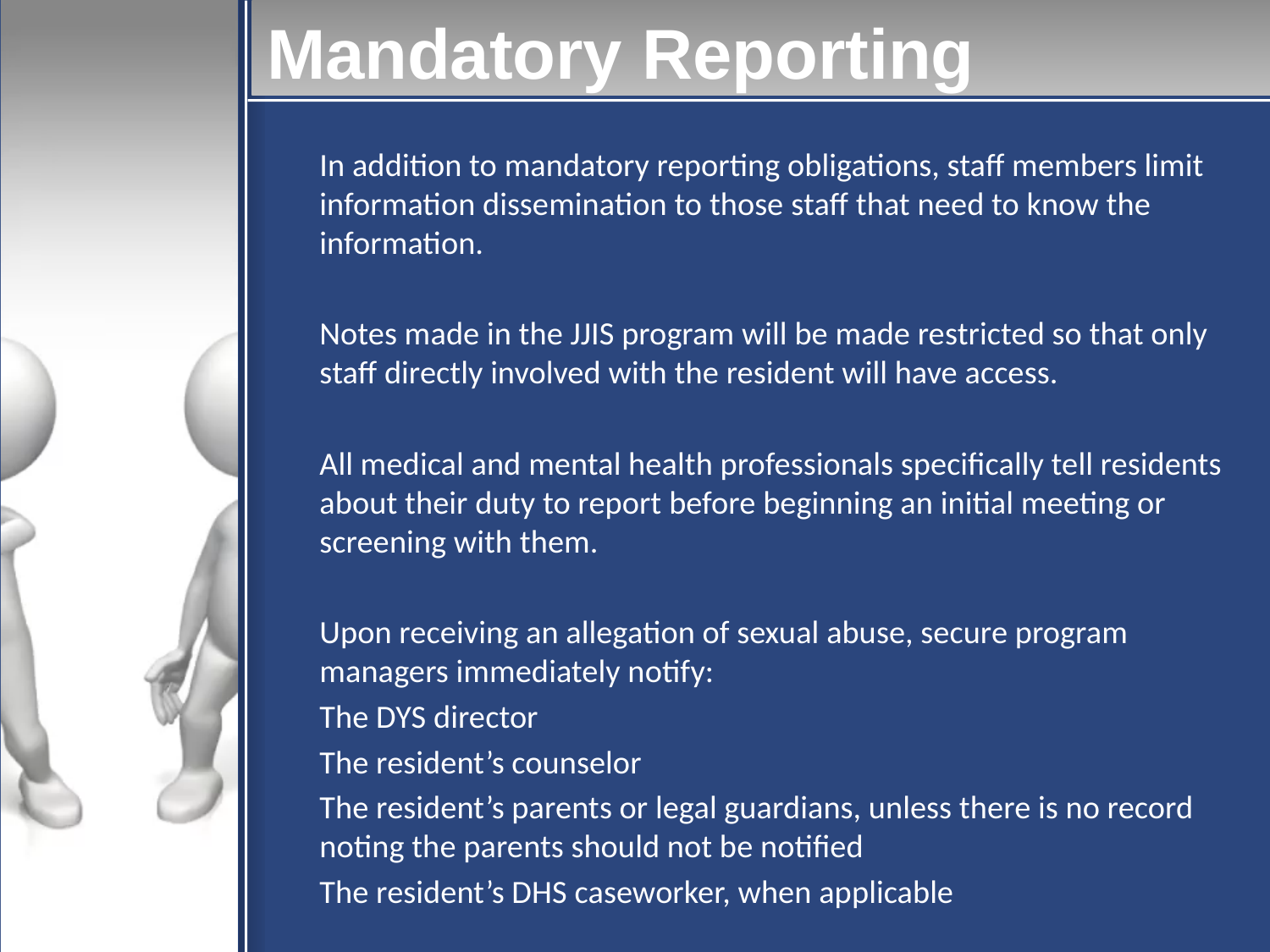

# Mandatory Reporting
In addition to mandatory reporting obligations, staff members limit information dissemination to those staff that need to know the information.

Notes made in the JJIS program will be made restricted so that only staff directly involved with the resident will have access.

All medical and mental health professionals specifically tell residents about their duty to report before beginning an initial meeting or screening with them.

Upon receiving an allegation of sexual abuse, secure program managers immediately notify:
The DYS director
The resident’s counselor
The resident’s parents or legal guardians, unless there is no record noting the parents should not be notified
The resident’s DHS caseworker, when applicable